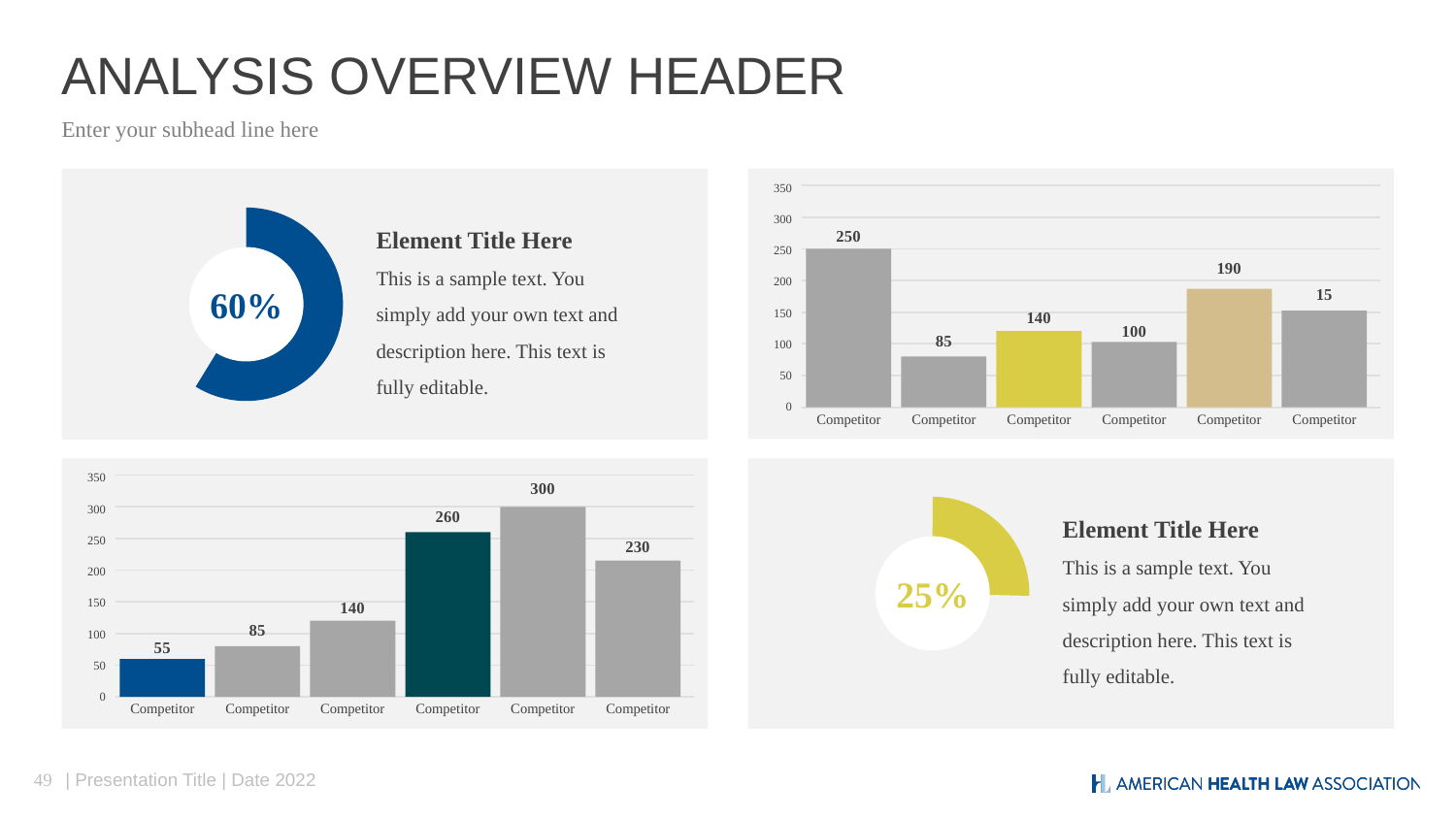

# ANALYSIS OVERVIEW HEADER
Enter your subhead line here

350

60%
Element Title Here
This is a sample text. You simply add your own text and description here. This text is fully editable.
300
250
250

190
200
15

150
140

100
85

100

50
0
Competitor
Competitor
Competitor
Competitor
Competitor
Competitor

350

300

25%
Element Title Here
This is a sample text. You simply add your own text and description here. This text is fully editable.
300
260

250
230

200
150
140
85

100
55

50

0
Competitor
Competitor
Competitor
Competitor
Competitor
Competitor